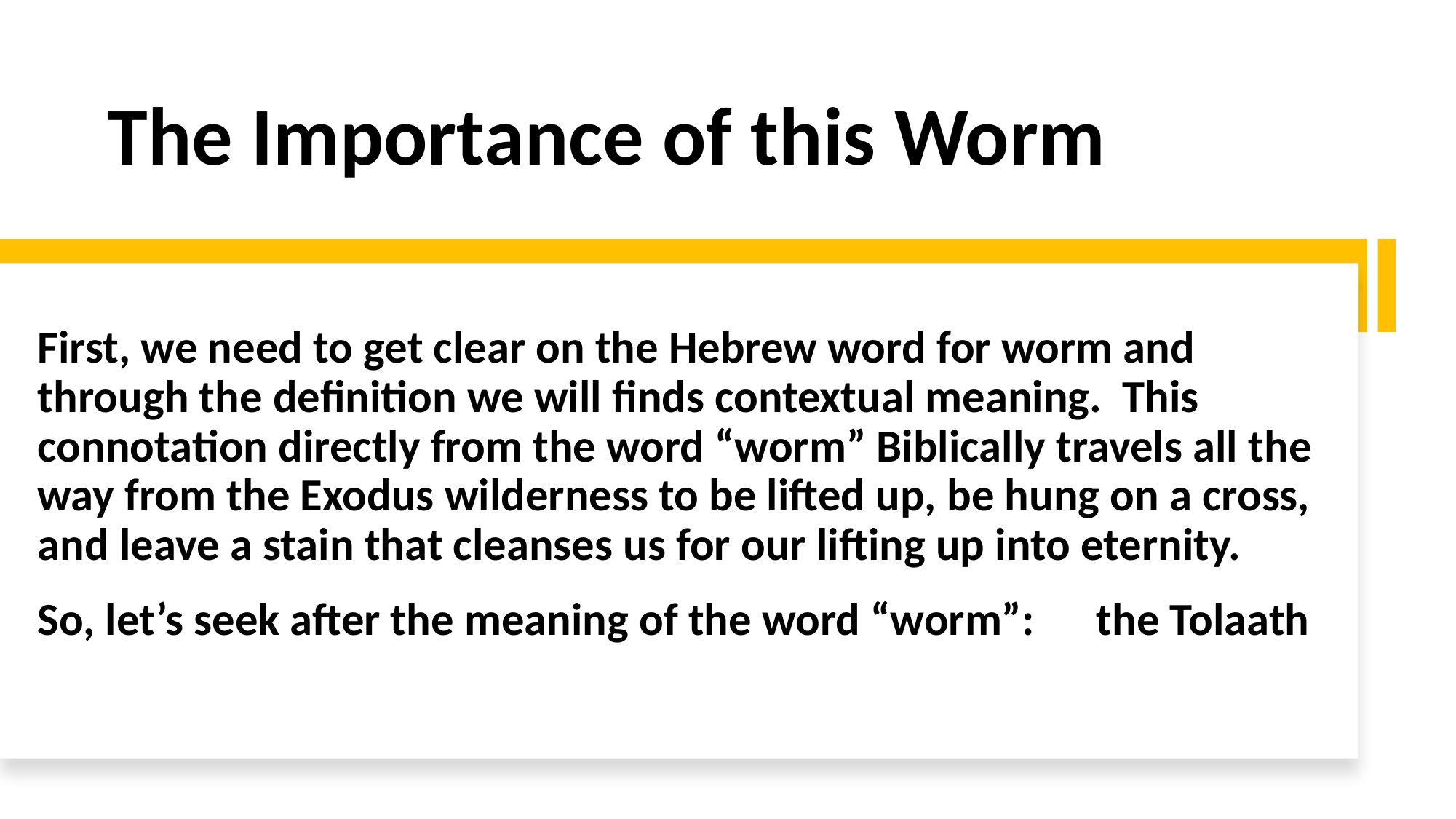

# The Importance of this Worm

First, we need to get clear on the Hebrew word for worm and through the definition we will finds contextual meaning.  This connotation directly from the word “worm” Biblically travels all the way from the Exodus wilderness to be lifted up, be hung on a cross, and leave a stain that cleanses us for our lifting up into eternity.
So, let’s seek after the meaning of the word “worm”:      the Tolaath